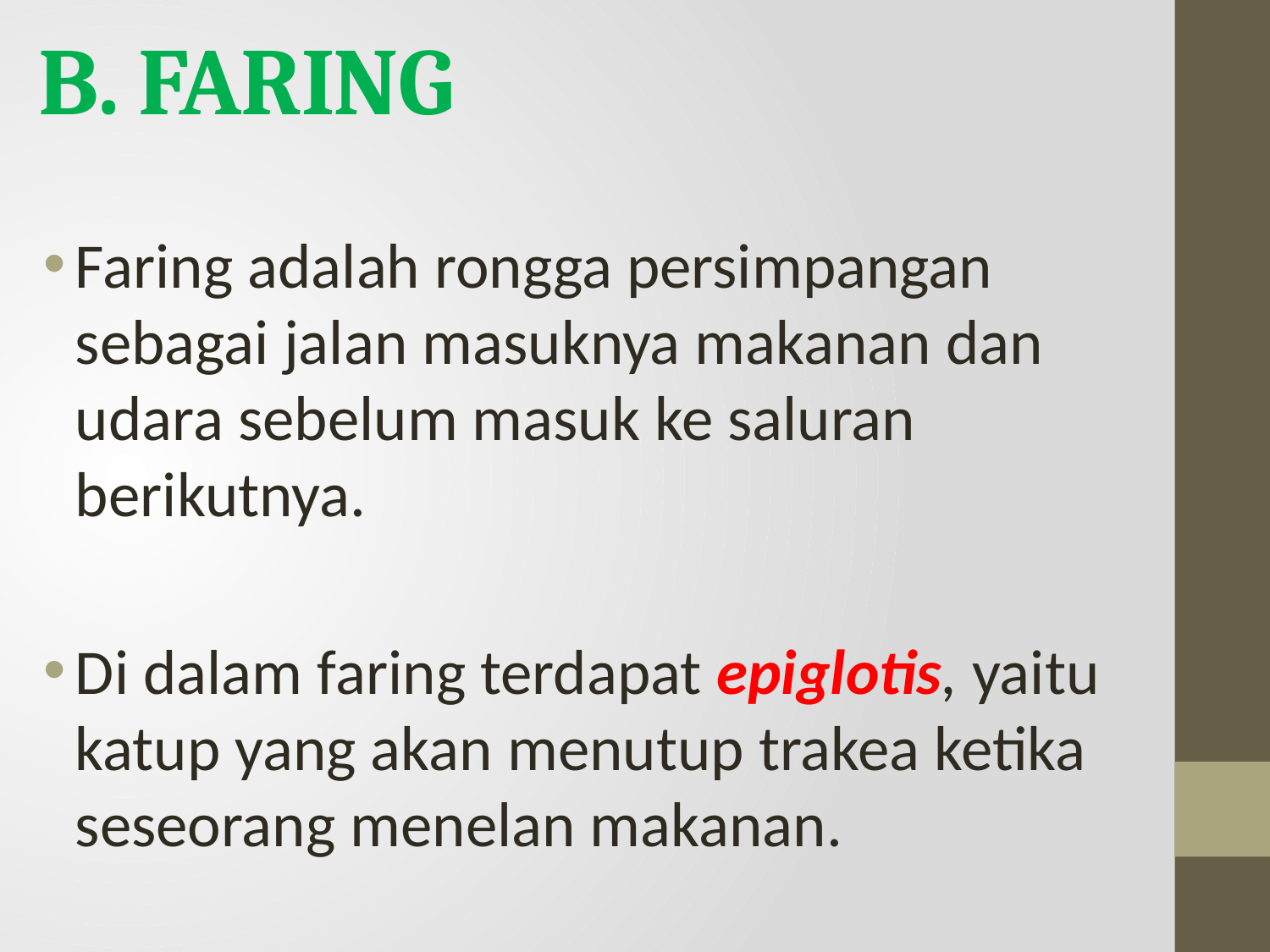

B. FARING
Faring adalah rongga persimpangan sebagai jalan masuknya makanan dan udara sebelum masuk ke saluran berikutnya.

Di dalam faring terdapat epiglotis, yaitu katup yang akan menutup trakea ketika seseorang menelan makanan.